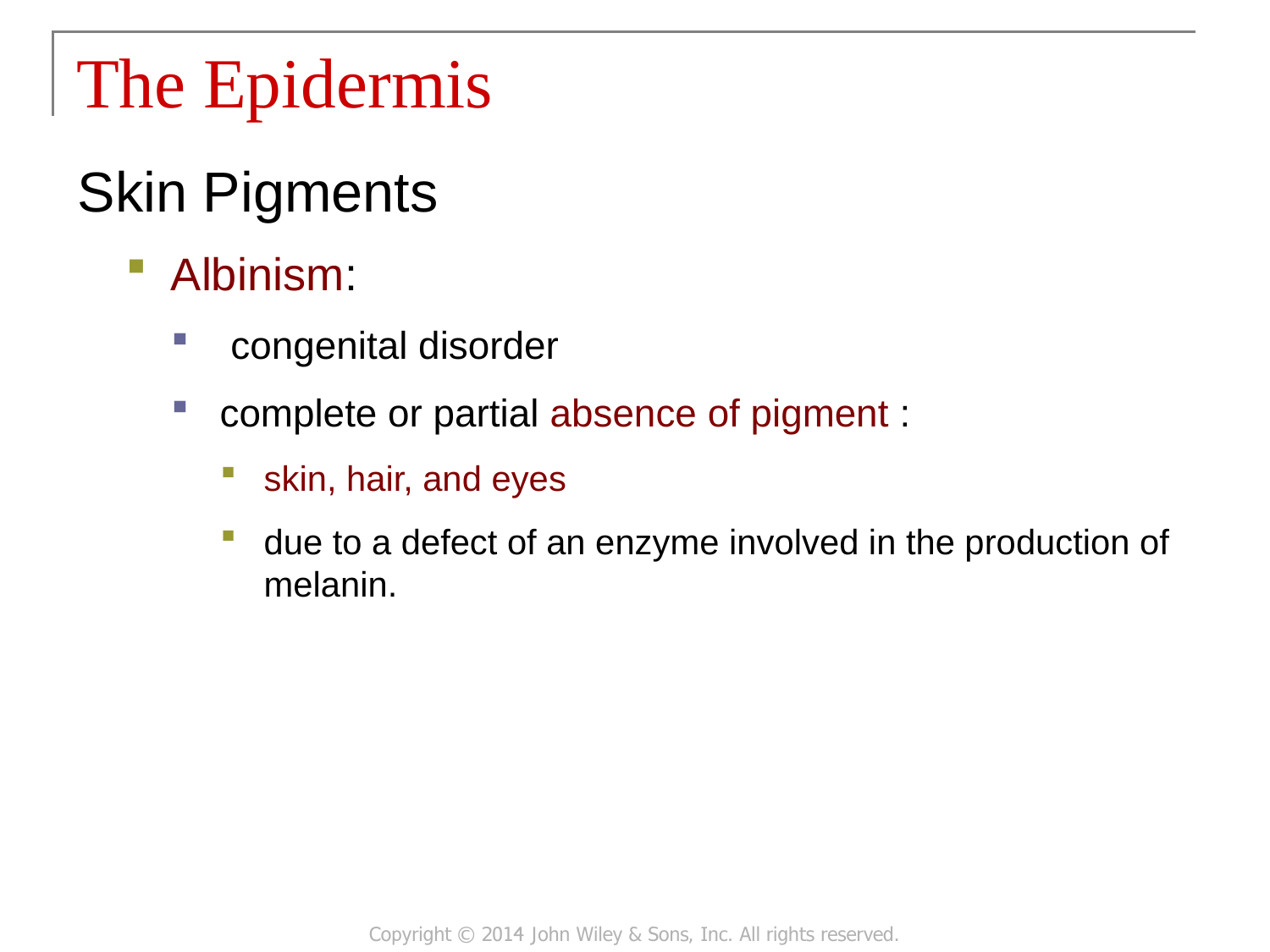

# The Epidermis
Skin Pigments
Albinism:
 congenital disorder
complete or partial absence of pigment :
skin, hair, and eyes
due to a defect of an enzyme involved in the production of melanin.
Copyright © 2014 John Wiley & Sons, Inc. All rights reserved.